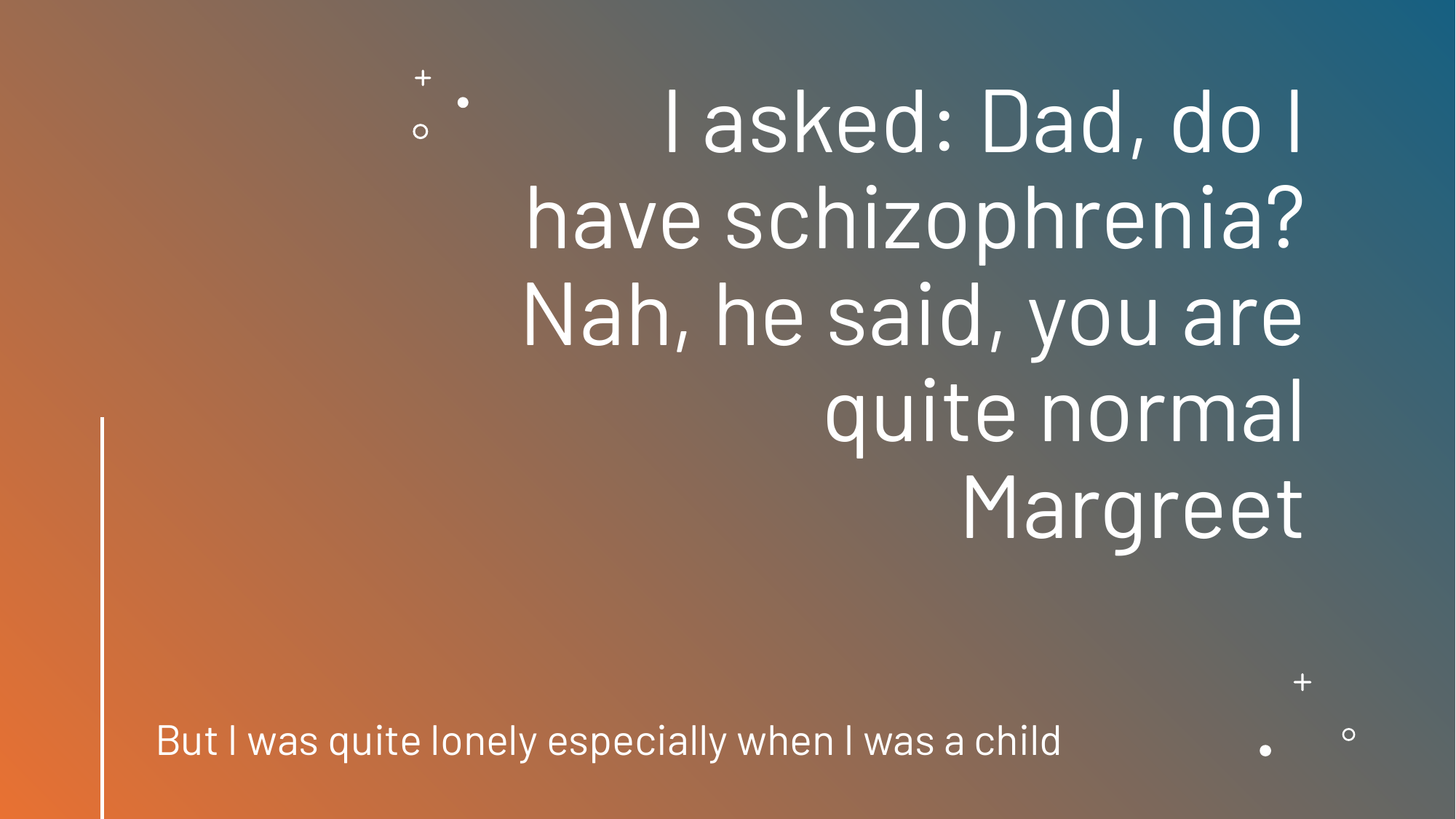

# I asked: Dad, do I have schizophrenia? Nah, he said, you are quite normal Margreet

But I was quite lonely especially when I was a child